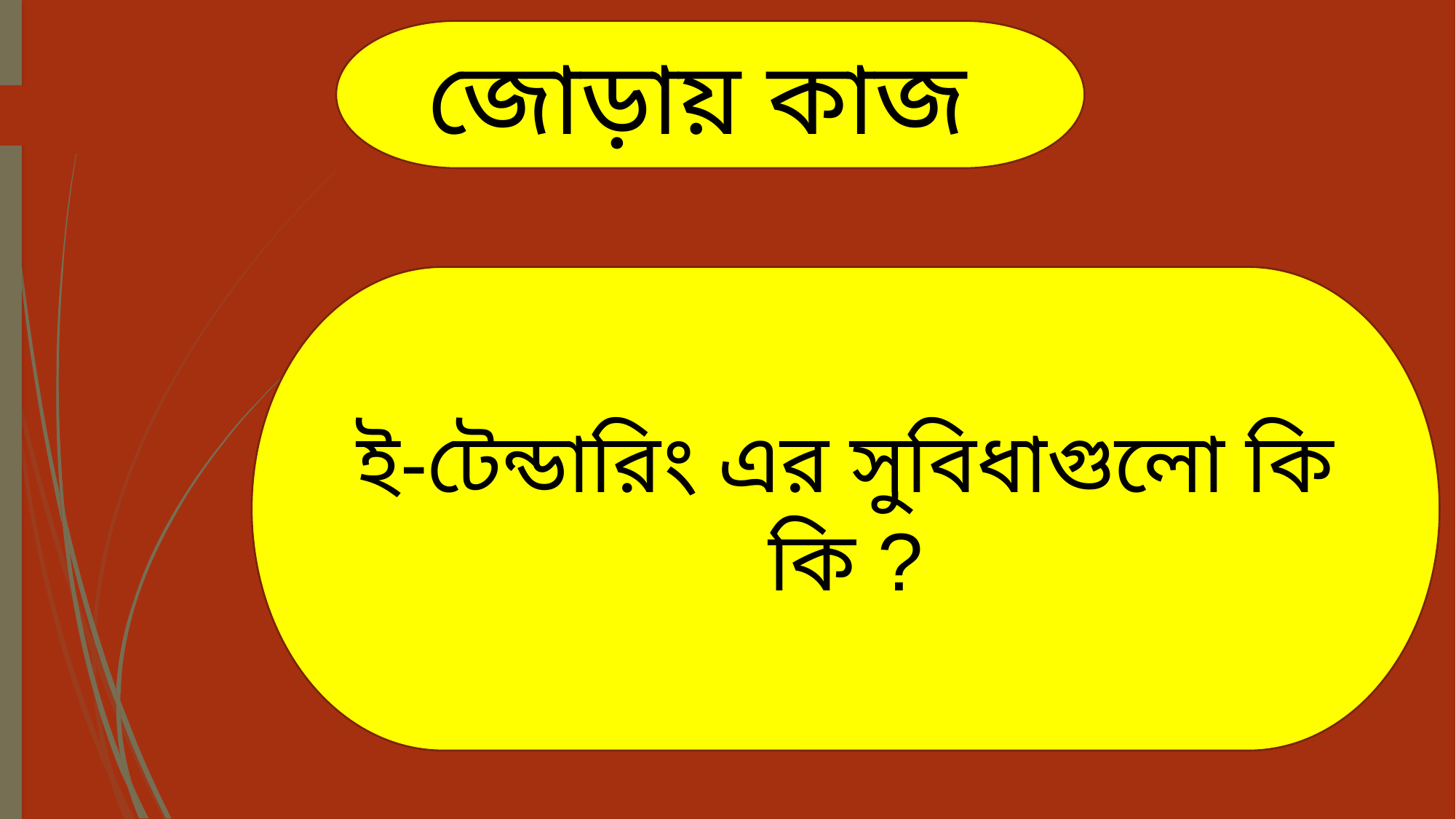

জোড়ায় কাজ
ই-টেন্ডারিং এর সুবিধাগুলো কি কি ?